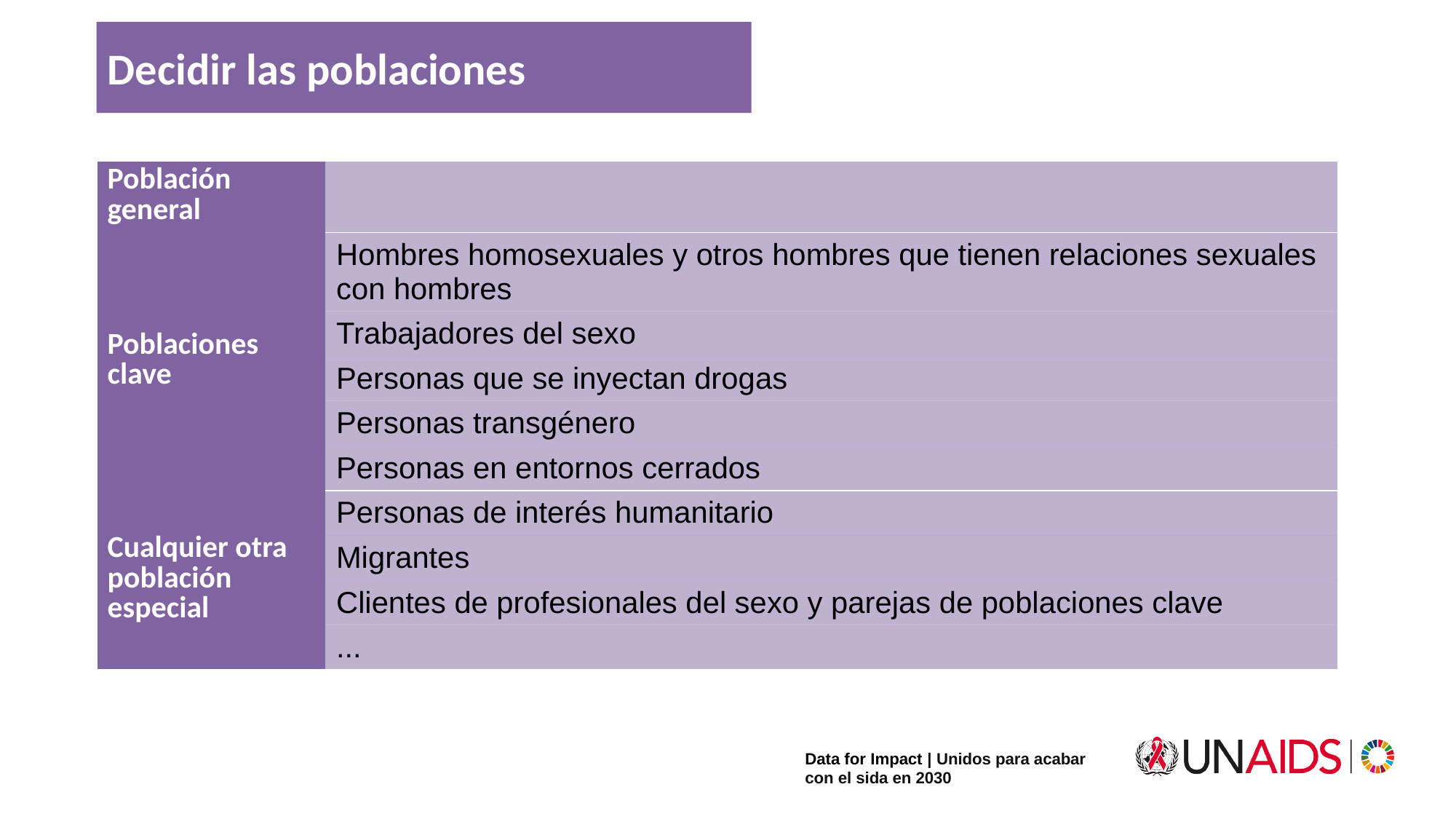

# Decidir las poblaciones
| Población general |  |
| --- | --- |
| Poblaciones clave | Hombres homosexuales y otros hombres que tienen relaciones sexuales con hombres |
|  | Trabajadores del sexo |
|  | Personas que se inyectan drogas |
|  | Personas transgénero |
|  | Personas en entornos cerrados |
| Cualquier otra población especial | Personas de interés humanitario |
|  | Migrantes |
|  | Clientes de profesionales del sexo y parejas de poblaciones clave |
|  | ... |